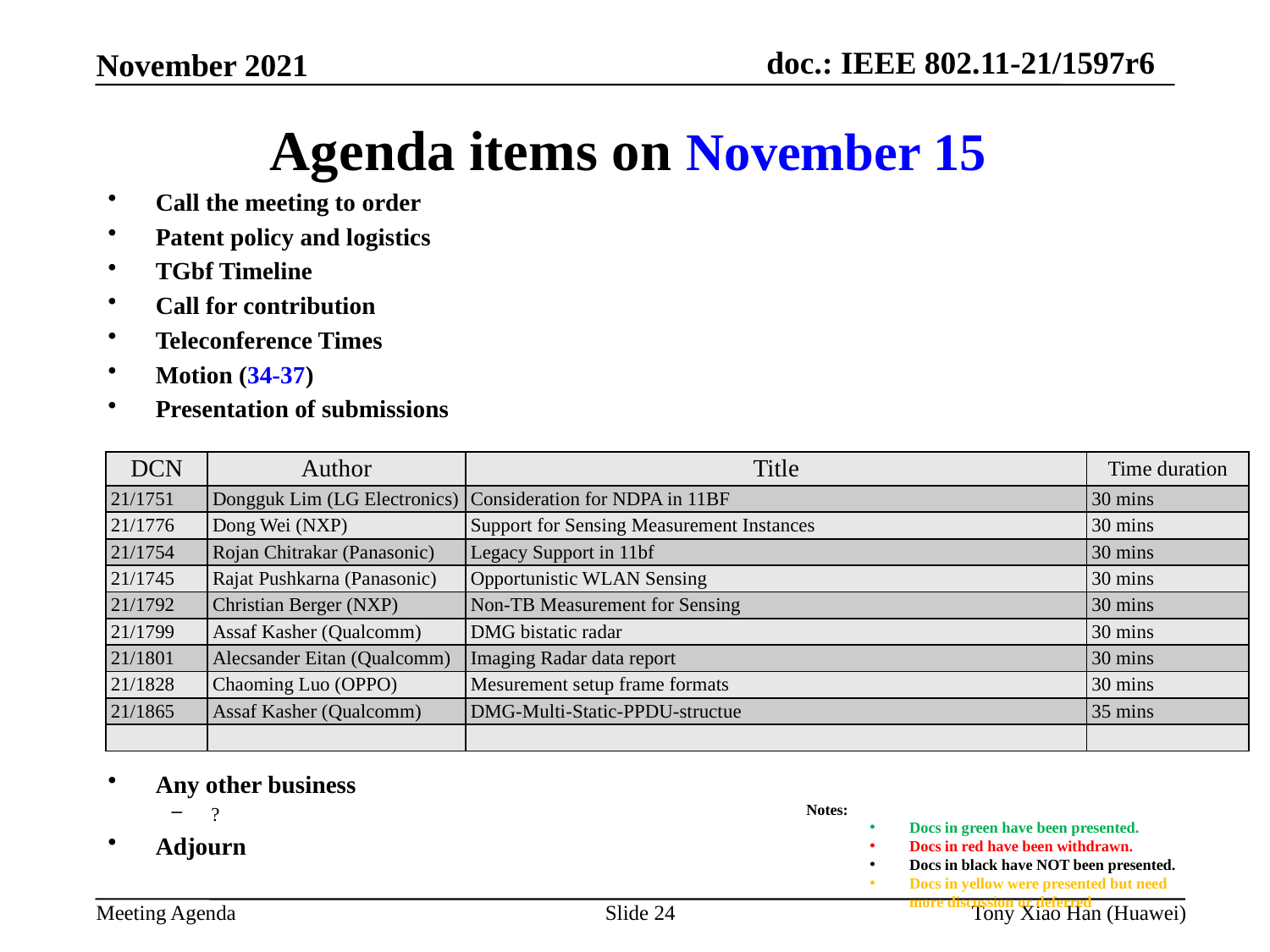

Agenda items on November 15
Call the meeting to order
Patent policy and logistics
TGbf Timeline
Call for contribution
Teleconference Times
Motion (34-37)
Presentation of submissions

Any other business
?
Adjourn
| DCN | Author | Title | Time duration |
| --- | --- | --- | --- |
| 21/1751 | Dongguk Lim (LG Electronics) | Consideration for NDPA in 11BF | 30 mins |
| 21/1776 | Dong Wei (NXP) | Support for Sensing Measurement Instances | 30 mins |
| 21/1754 | Rojan Chitrakar (Panasonic) | Legacy Support in 11bf | 30 mins |
| 21/1745 | Rajat Pushkarna (Panasonic) | Opportunistic WLAN Sensing | 30 mins |
| 21/1792 | Christian Berger (NXP) | Non-TB Measurement for Sensing | 30 mins |
| 21/1799 | Assaf Kasher (Qualcomm) | DMG bistatic radar | 30 mins |
| 21/1801 | Alecsander Eitan (Qualcomm) | Imaging Radar data report | 30 mins |
| 21/1828 | Chaoming Luo (OPPO) | Mesurement setup frame formats | 30 mins |
| 21/1865 | Assaf Kasher (Qualcomm) | DMG-Multi-Static-PPDU-structue | 35 mins |
|  |  |  |  |
Notes:
Docs in green have been presented.
Docs in red have been withdrawn.
Docs in black have NOT been presented.
Docs in yellow were presented but need more discussion or deferred
Slide 24
Tony Xiao Han (Huawei)